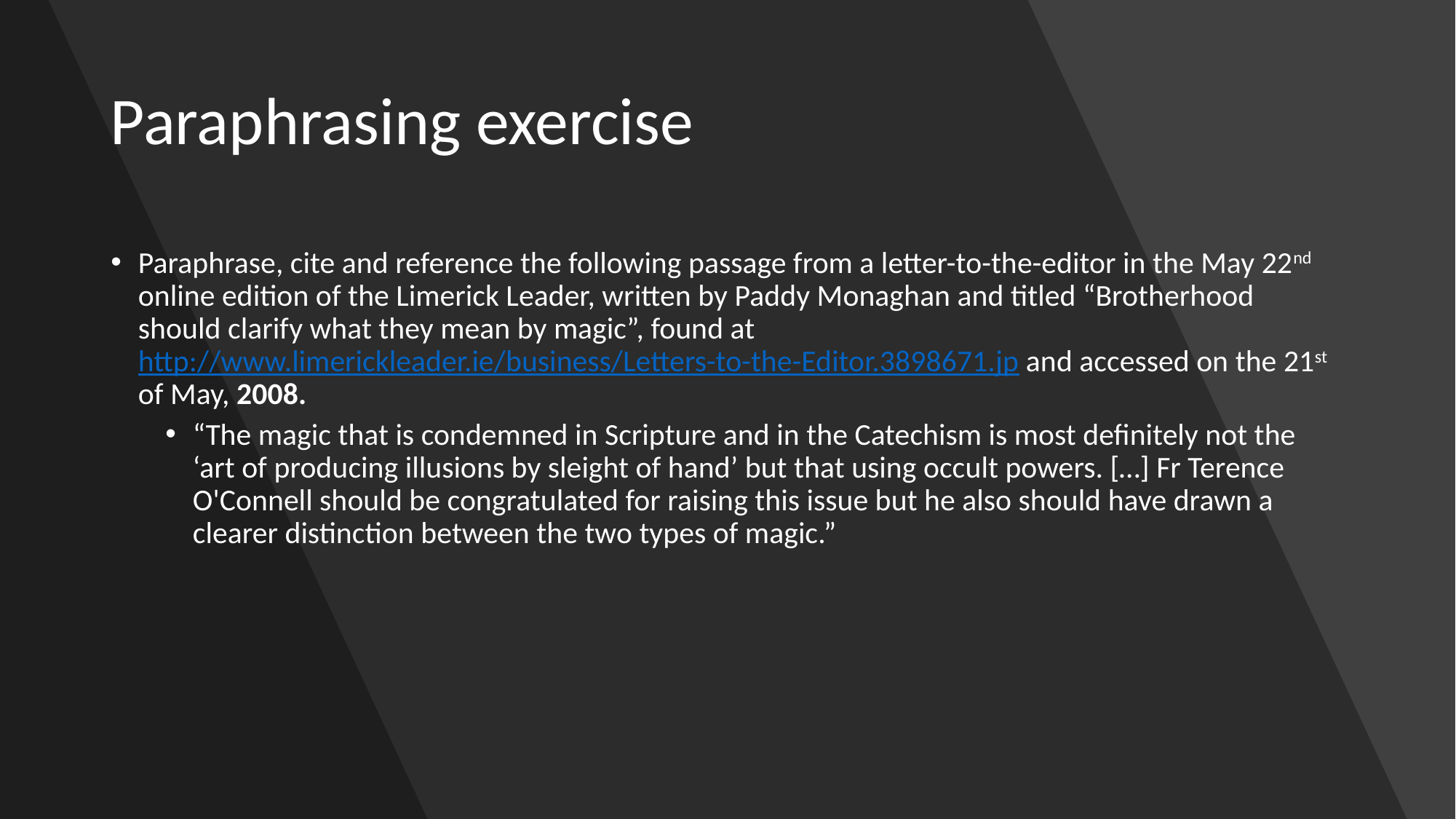

# Paraphrasing exercise
Paraphrase, cite and reference the following passage from a letter-to-the-editor in the May 22nd online edition of the Limerick Leader, written by Paddy Monaghan and titled “Brotherhood should clarify what they mean by magic”, found at http://www.limerickleader.ie/business/Letters-to-the-Editor.3898671.jp and accessed on the 21st of May, 2008.
“The magic that is condemned in Scripture and in the Catechism is most definitely not the ‘art of producing illusions by sleight of hand’ but that using occult powers. […] Fr Terence O'Connell should be congratulated for raising this issue but he also should have drawn a clearer distinction between the two types of magic.”